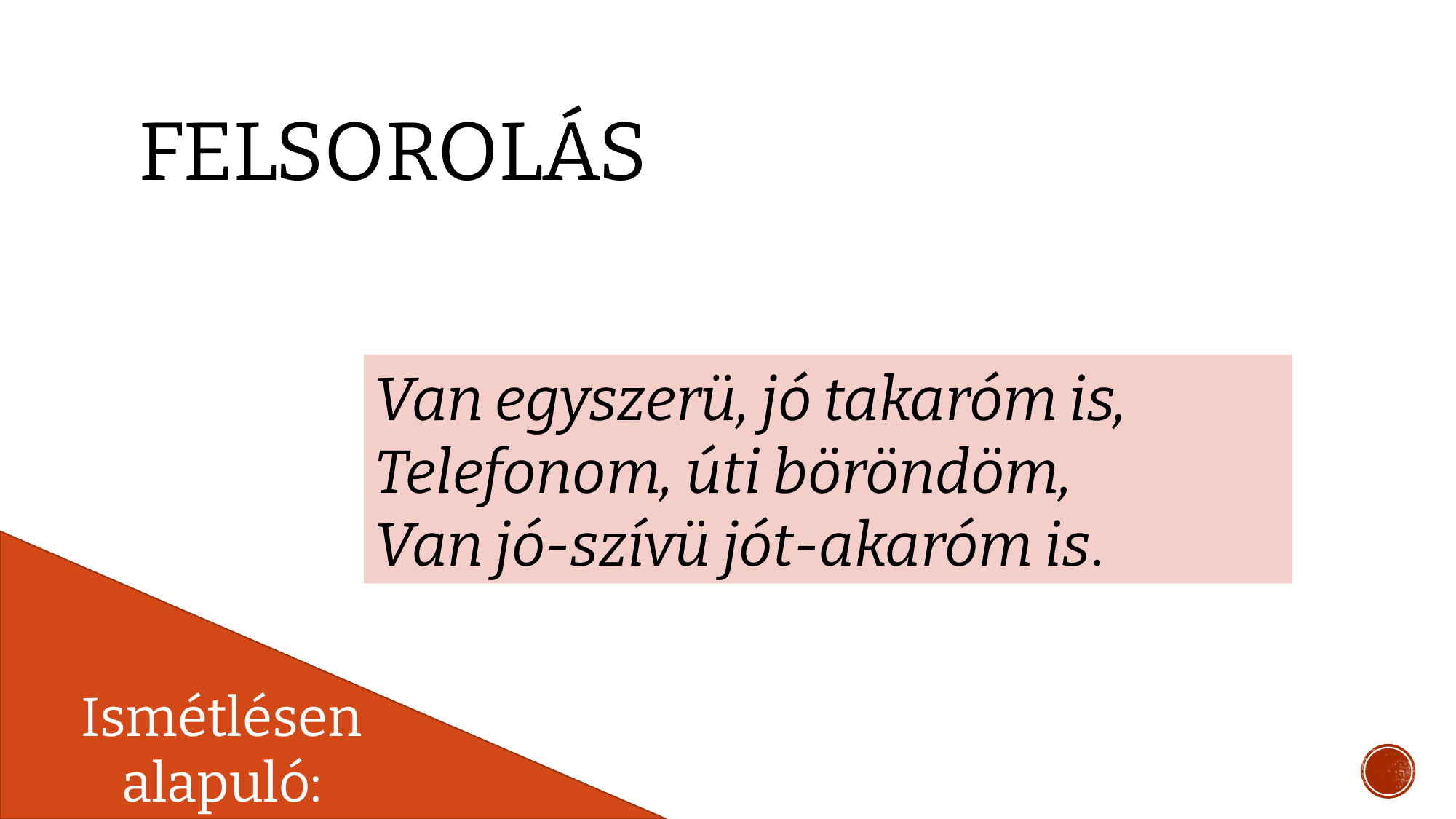

# felsorolás

Van egyszerü, jó takaróm is,
Telefonom, úti böröndöm,
Van jó-szívü jót-akaróm is.
Ismétlésen alapuló: